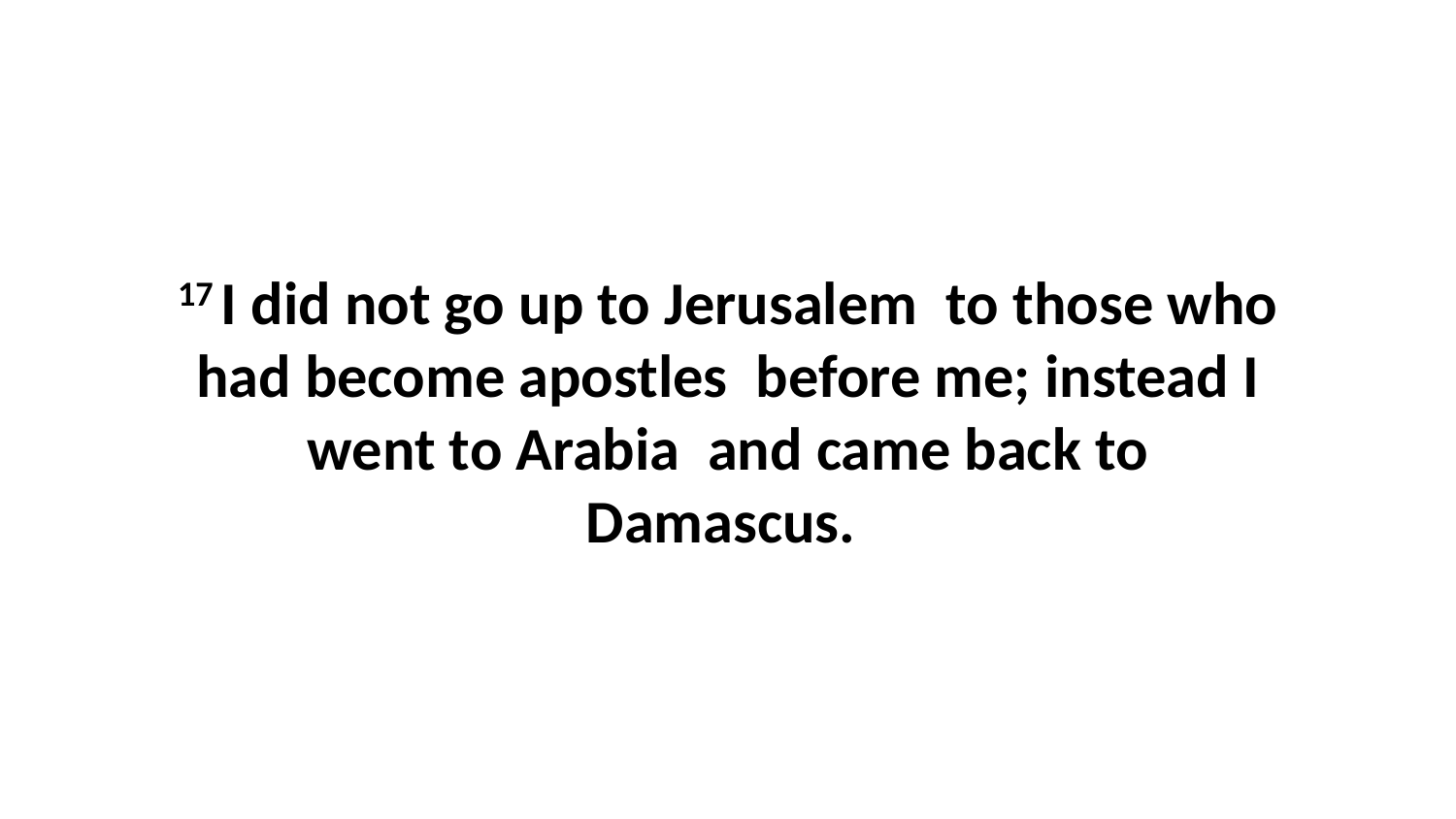

17 I did not go up to Jerusalem  to those who had become apostles  before me; instead I went to Arabia  and came back to Damascus.